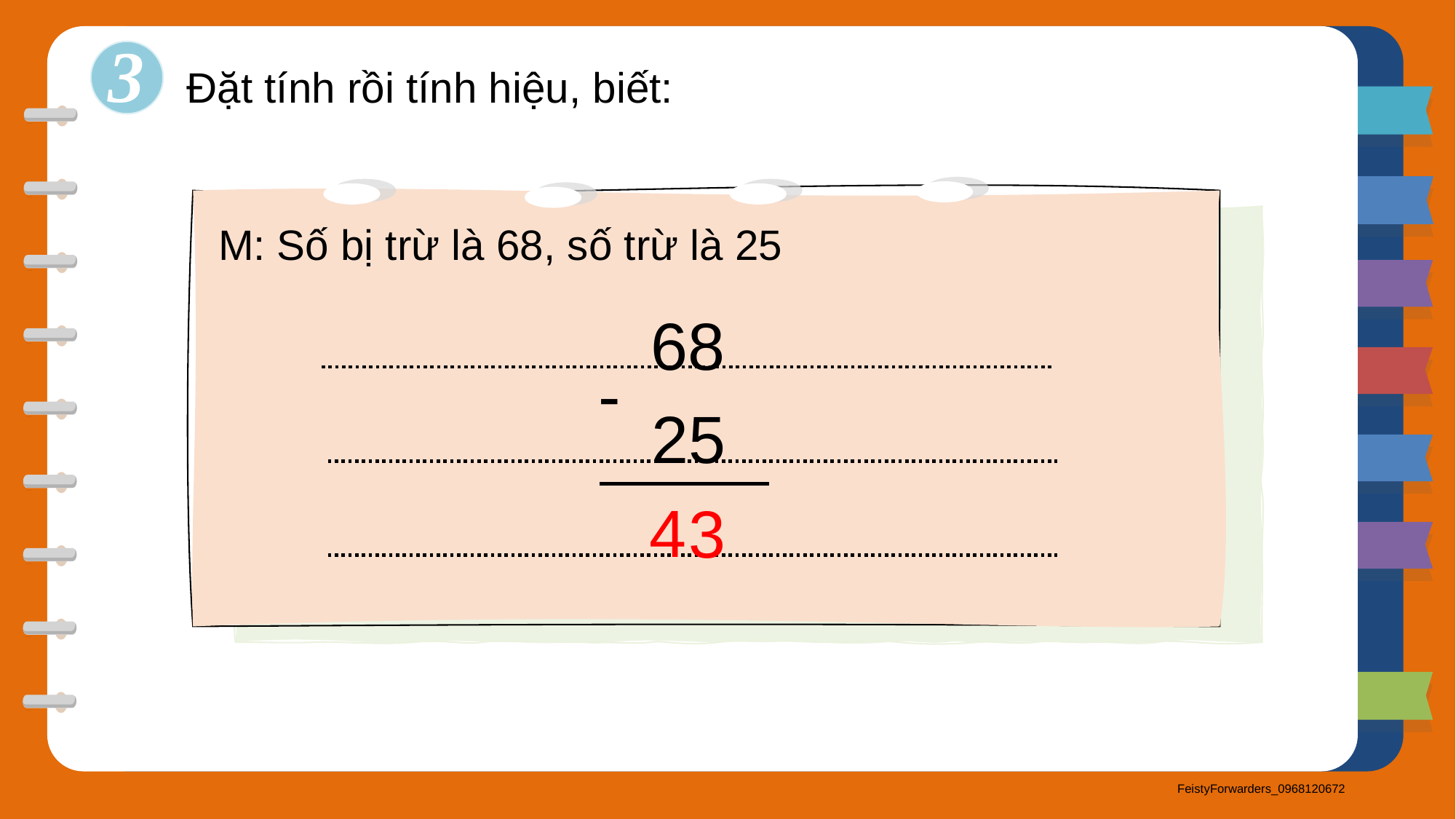

3

Đặt tính rồi tính hiệu, biết:

M: Số bị trừ là 68, số trừ là 25
68
-
25
4
3